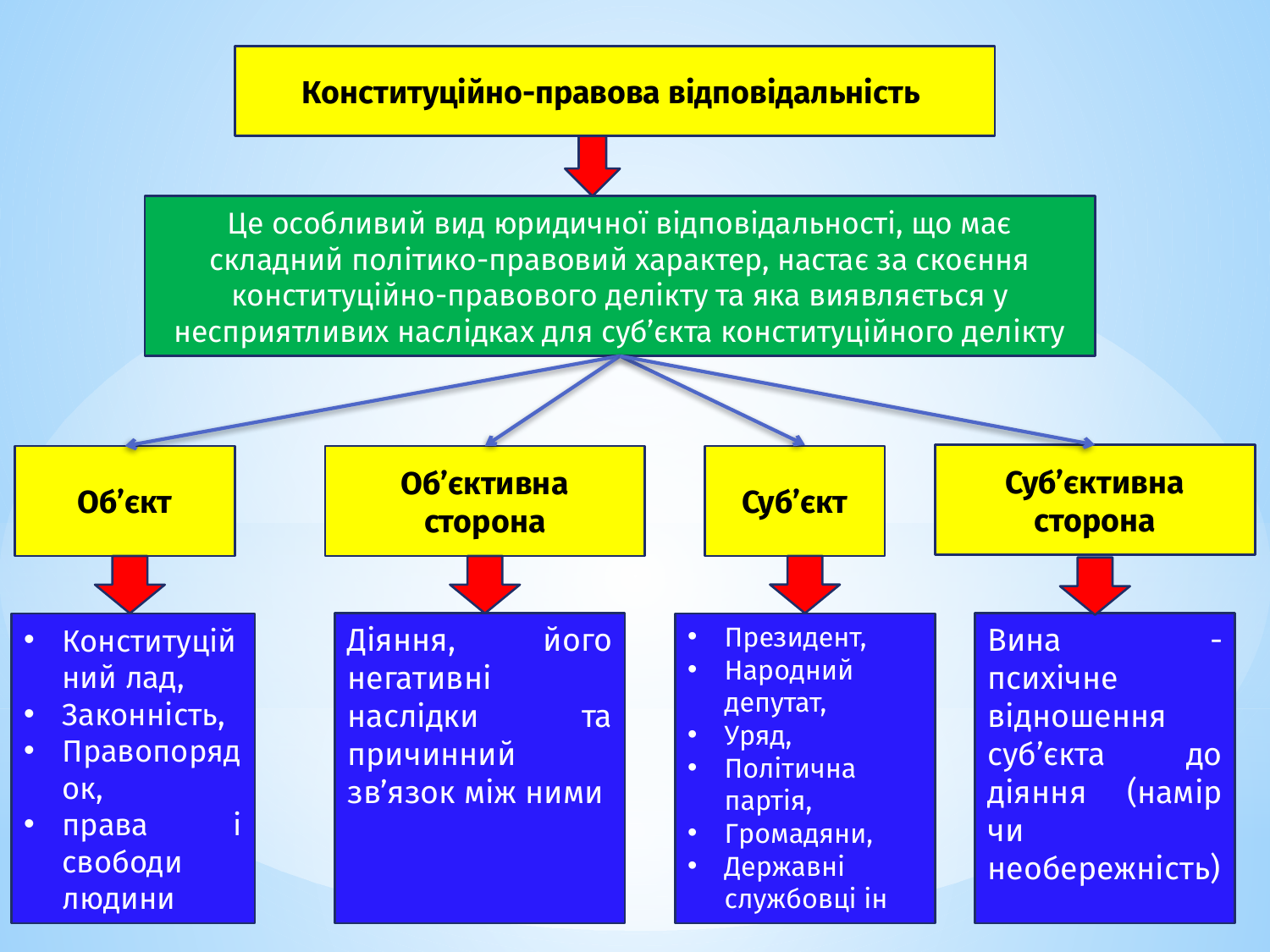

Конституційно-правова відповідальність

Це особливий вид юридичної відповідальності, що має складний політико-правовий характер, настає за скоєння конституційно-правового делікту та яка виявляється у несприятливих наслідках для суб’єкта конституційного делікту
Суб’єктивна сторона
Об’єкт
Об’єктивна сторона
Суб’єкт

Діяння, його негативні наслідки та причинний зв’язок між ними
Вина - психічне відношення суб’єкта до діяння (намір чи необережність)
Конституційний лад,
Законність,
Правопорядок,
права і свободи людини
Президент,
Народний депутат,
Уряд,
Політична партія,
Громадяни,
Державні службовці ін